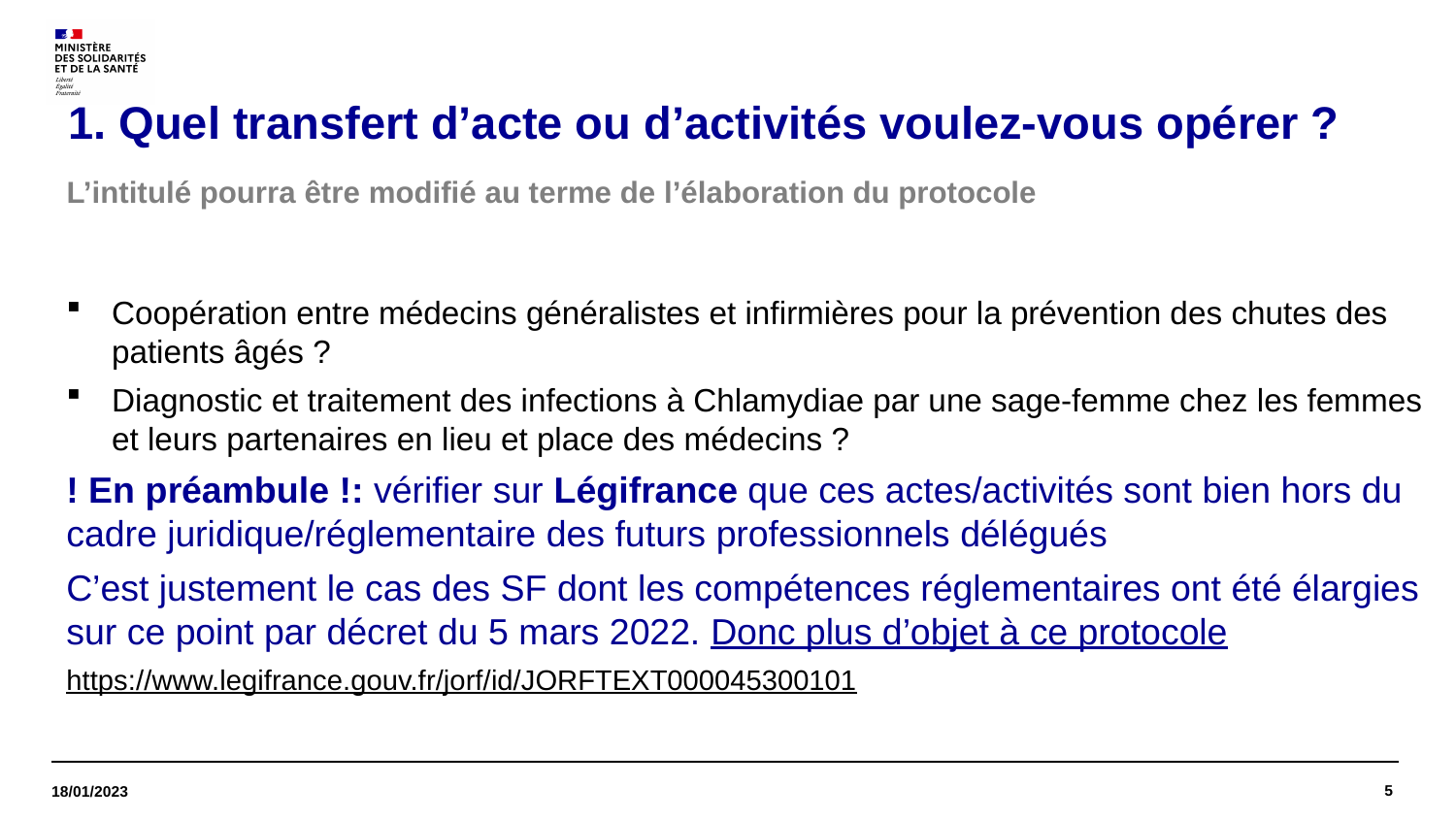

# 1. Quel transfert d’acte ou d’activités voulez-vous opérer ?
L’intitulé pourra être modifié au terme de l’élaboration du protocole
Coopération entre médecins généralistes et infirmières pour la prévention des chutes des patients âgés ?
Diagnostic et traitement des infections à Chlamydiae par une sage-femme chez les femmes et leurs partenaires en lieu et place des médecins ?
! En préambule !: vérifier sur Légifrance que ces actes/activités sont bien hors du cadre juridique/réglementaire des futurs professionnels délégués
C’est justement le cas des SF dont les compétences réglementaires ont été élargies sur ce point par décret du 5 mars 2022. Donc plus d’objet à ce protocole
https://www.legifrance.gouv.fr/jorf/id/JORFTEXT000045300101

5
18/01/2023